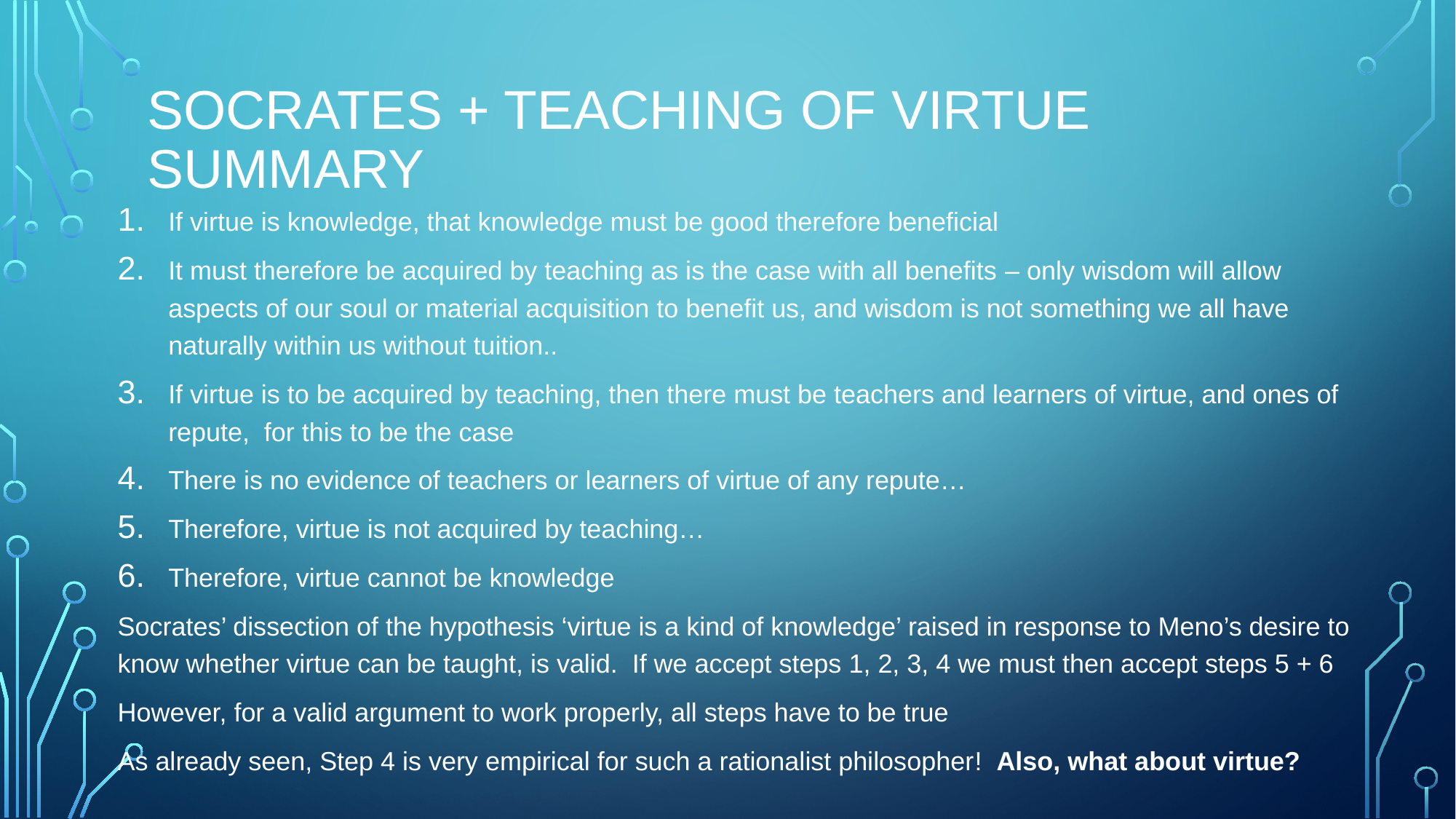

# Socrates + teaching of virtue summary
If virtue is knowledge, that knowledge must be good therefore beneficial
It must therefore be acquired by teaching as is the case with all benefits – only wisdom will allow aspects of our soul or material acquisition to benefit us, and wisdom is not something we all have naturally within us without tuition..
If virtue is to be acquired by teaching, then there must be teachers and learners of virtue, and ones of repute,  for this to be the case
There is no evidence of teachers or learners of virtue of any repute…
Therefore, virtue is not acquired by teaching…
Therefore, virtue cannot be knowledge
Socrates’ dissection of the hypothesis ‘virtue is a kind of knowledge’ raised in response to Meno’s desire to know whether virtue can be taught, is valid.  If we accept steps 1, 2, 3, 4 we must then accept steps 5 + 6
However, for a valid argument to work properly, all steps have to be true
As already seen, Step 4 is very empirical for such a rationalist philosopher!  Also, what about virtue?